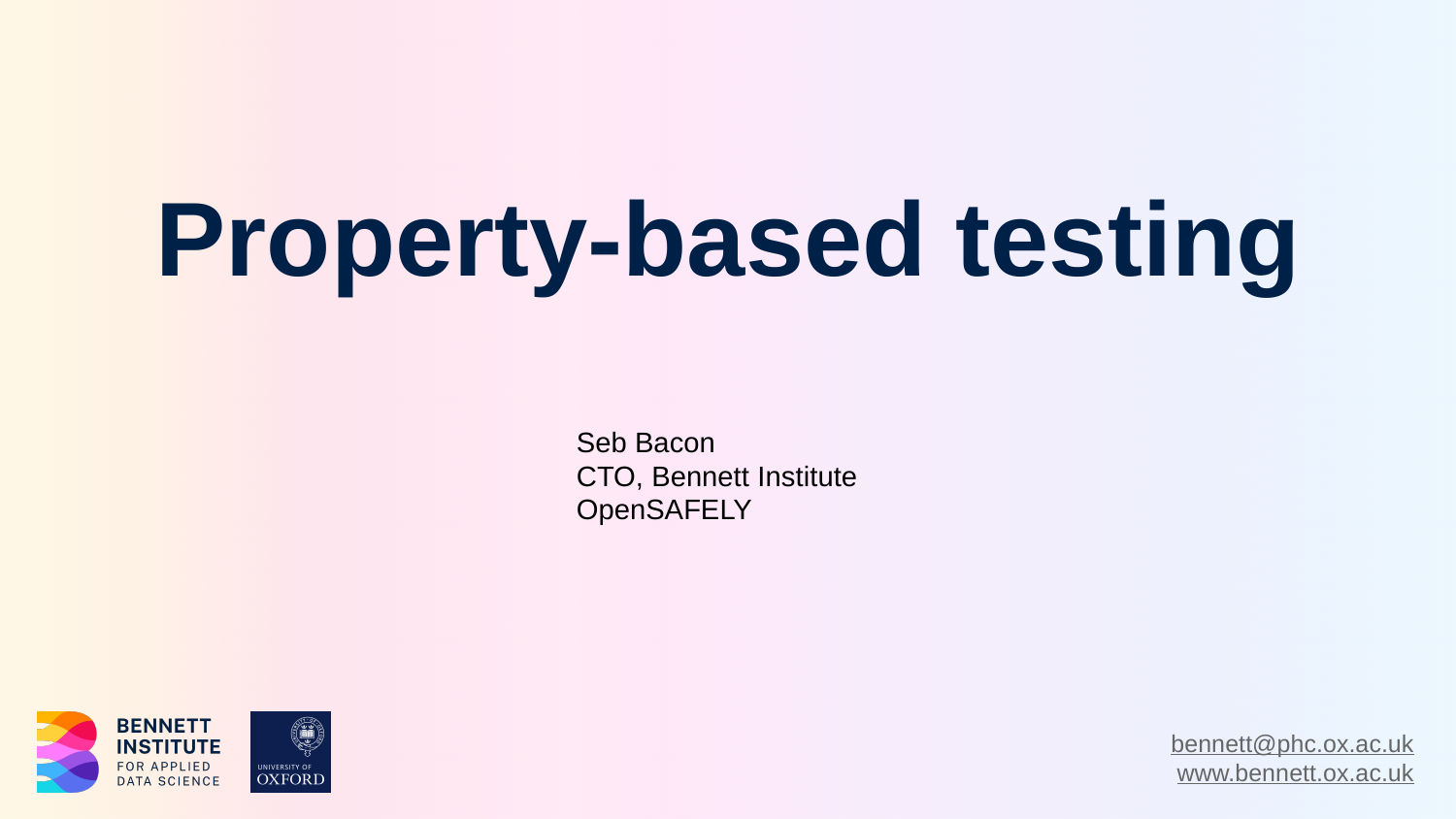

# Property-based testing
Seb Bacon
CTO, Bennett Institute
OpenSAFELY